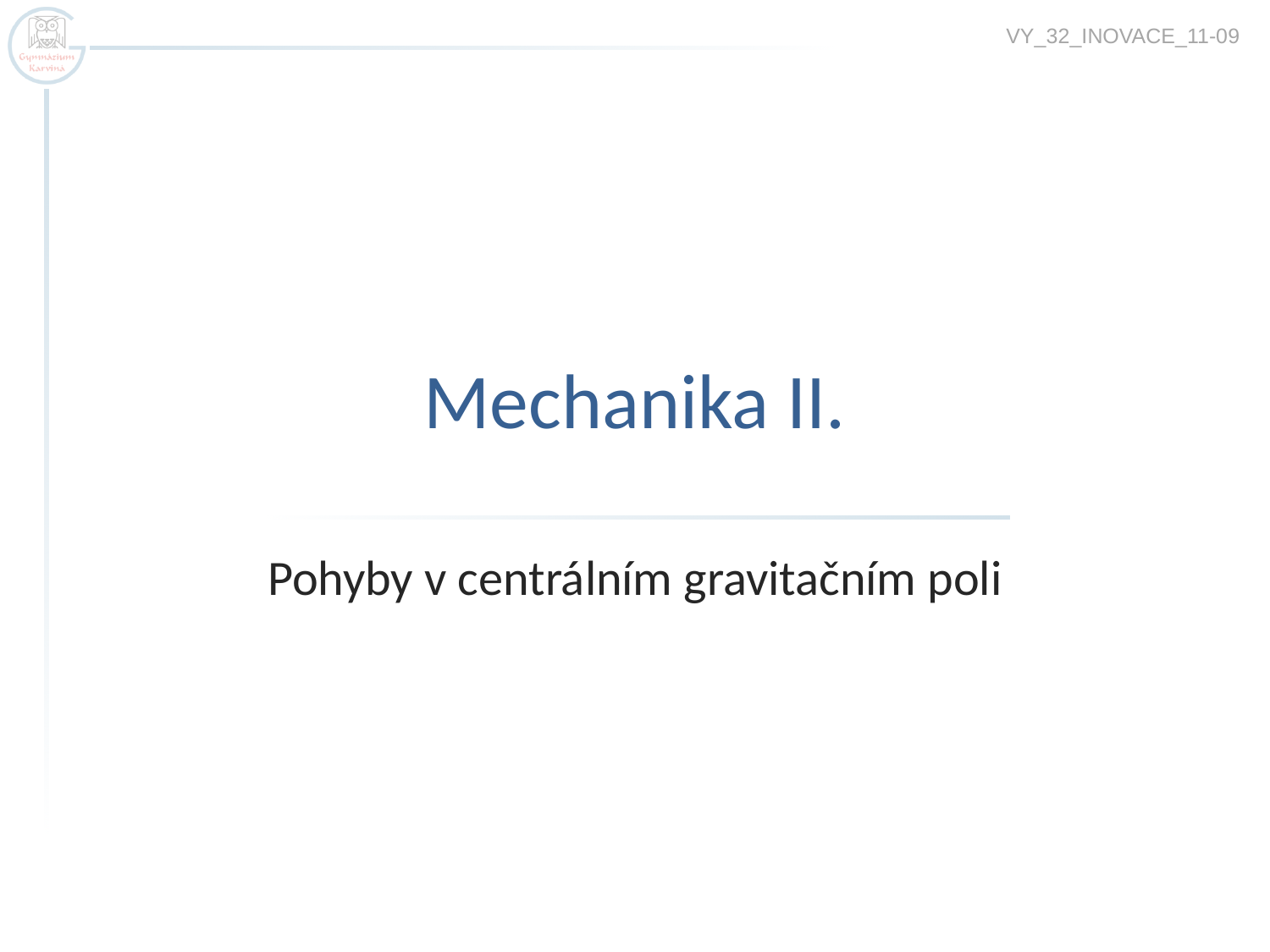

VY_32_INOVACE_11-09
# Mechanika II.
Pohyby v centrálním gravitačním poli